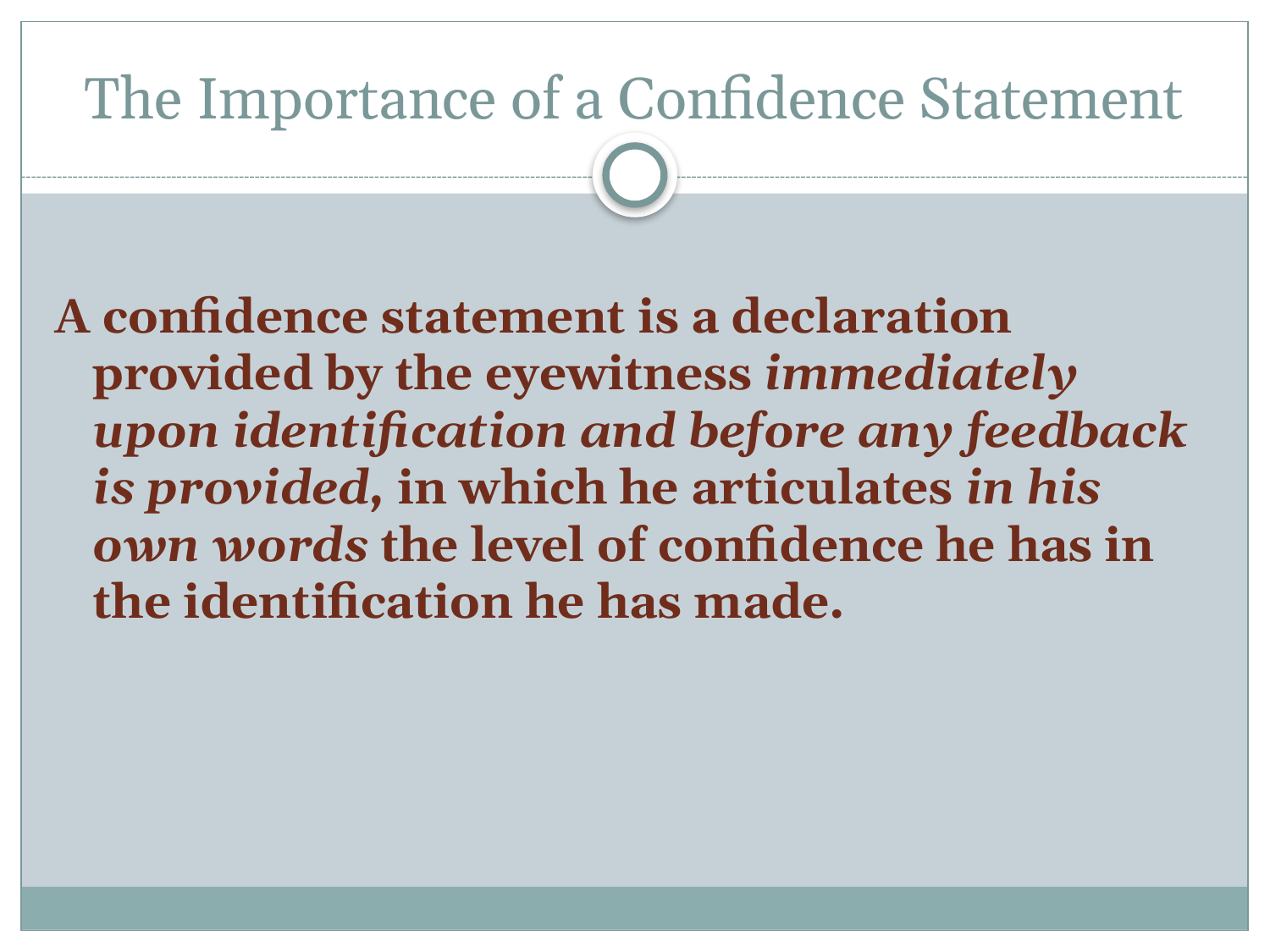

# The Importance of a Confidence Statement

A confidence statement is a declaration provided by the eyewitness immediately upon identification and before any feedback is provided, in which he articulates in his own words the level of confidence he has in the identification he has made.